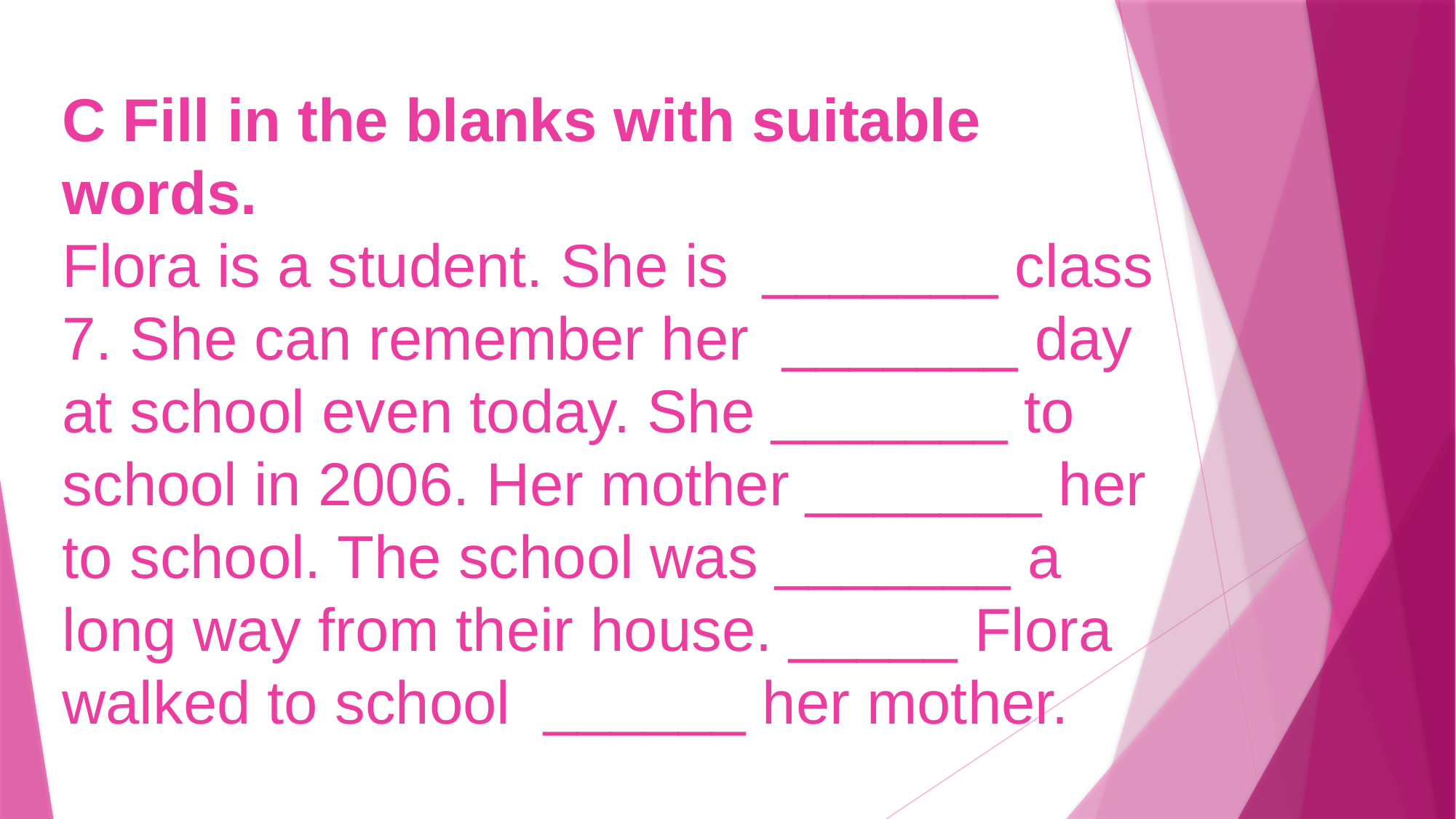

# C Fill in the blanks with suitable words. Flora is a student. She is  _______ class 7. She can remember her  _______ day at school even today. She _______ to school in 2006. Her mother _______ her to school. The school was _______ a long way from their house. _____ Flora walked to school  ______ her mother.
So
with
took
went
in
1st
not